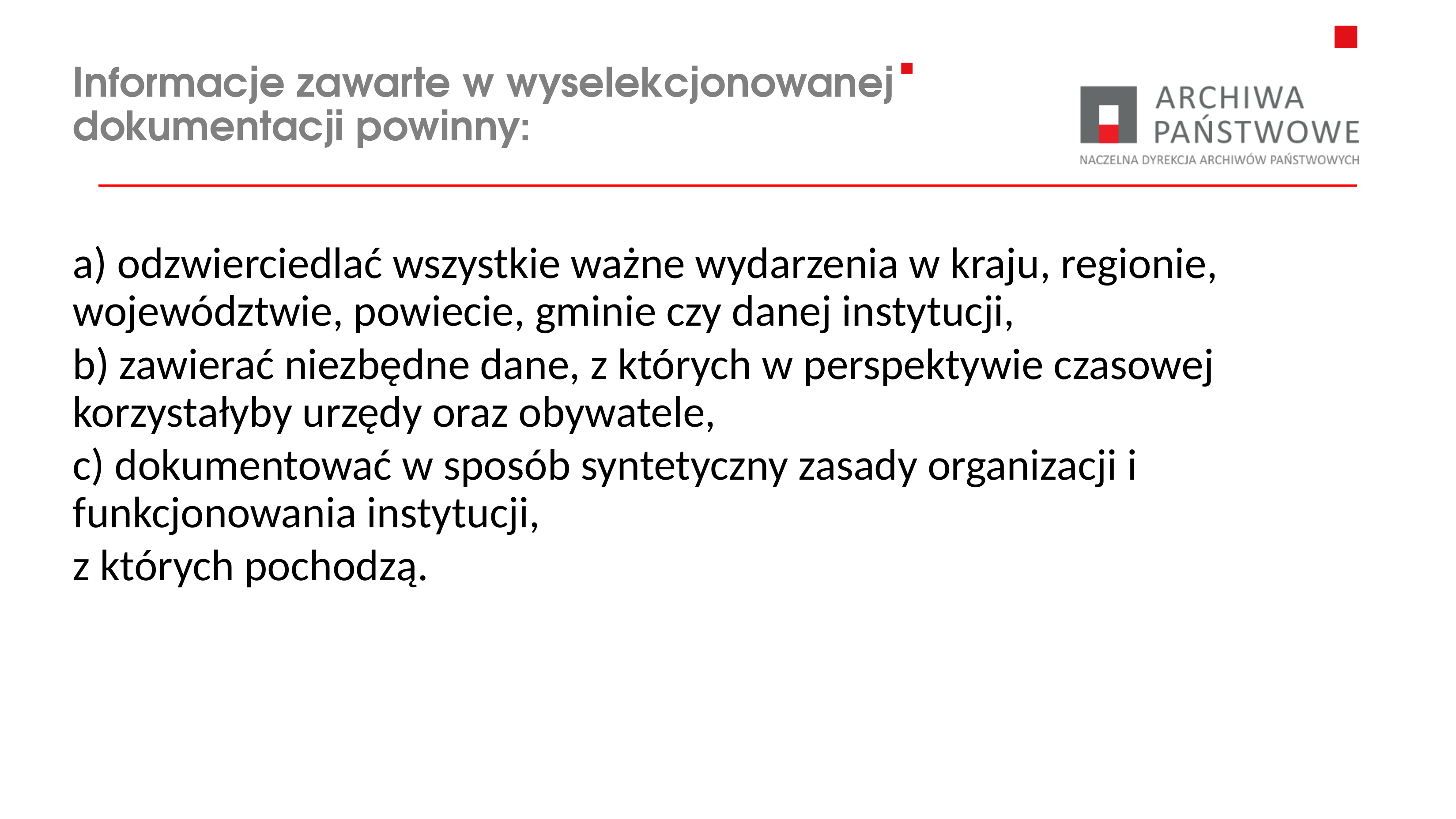

# Informacje zawarte w wyselekcjonowanej dokumentacji powinny:
a) odzwierciedlać wszystkie ważne wydarzenia w kraju, regionie, województwie, powiecie, gminie czy danej instytucji,
b) zawierać niezbędne dane, z których w perspektywie czasowej korzystałyby urzędy oraz obywatele,
c) dokumentować w sposób syntetyczny zasady organizacji i funkcjonowania instytucji,
z których pochodzą.